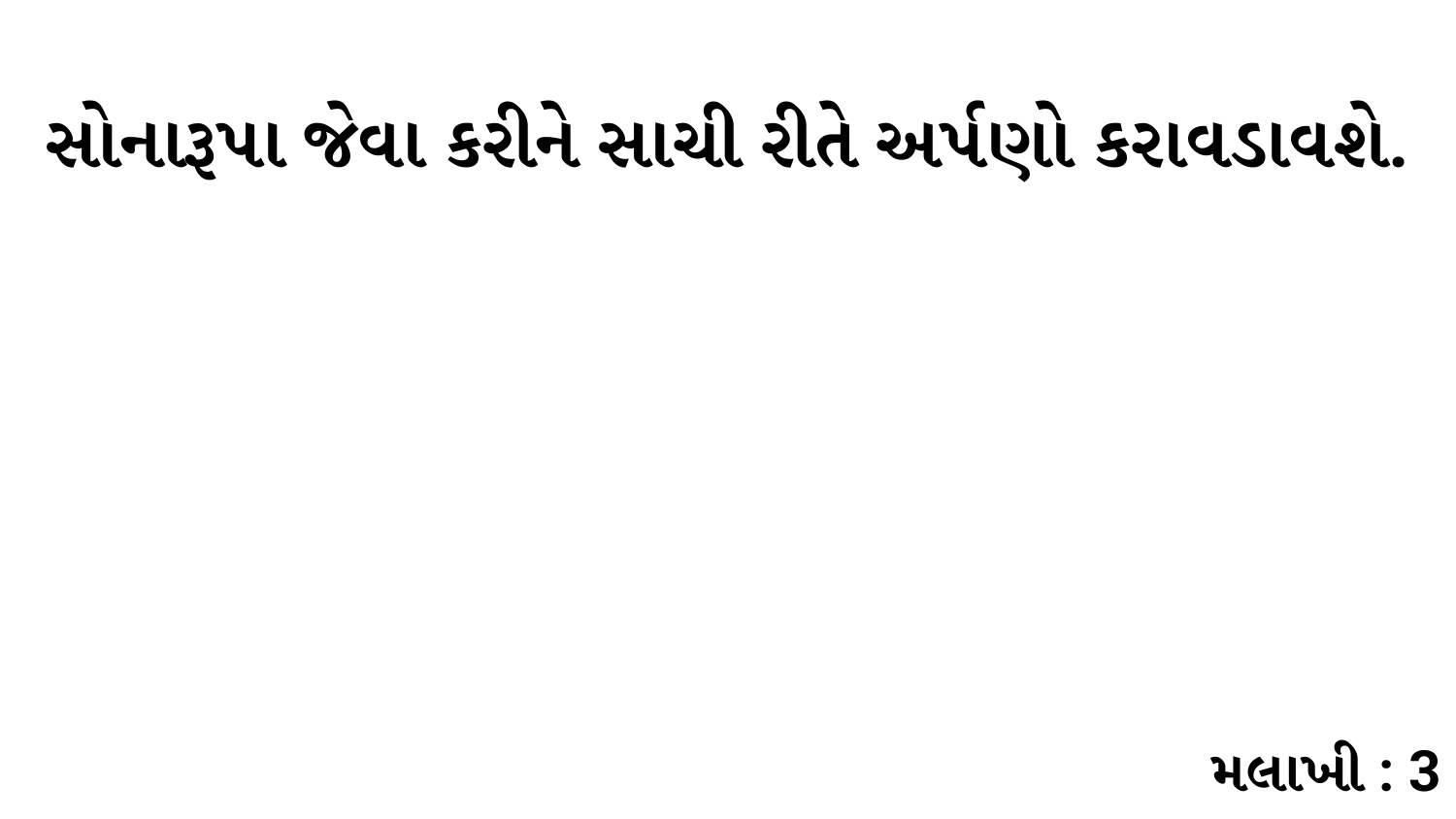

સોનારૂપા જેવા કરીને સાચી રીતે અર્પણો કરાવડાવશે.
મલાખી : 3